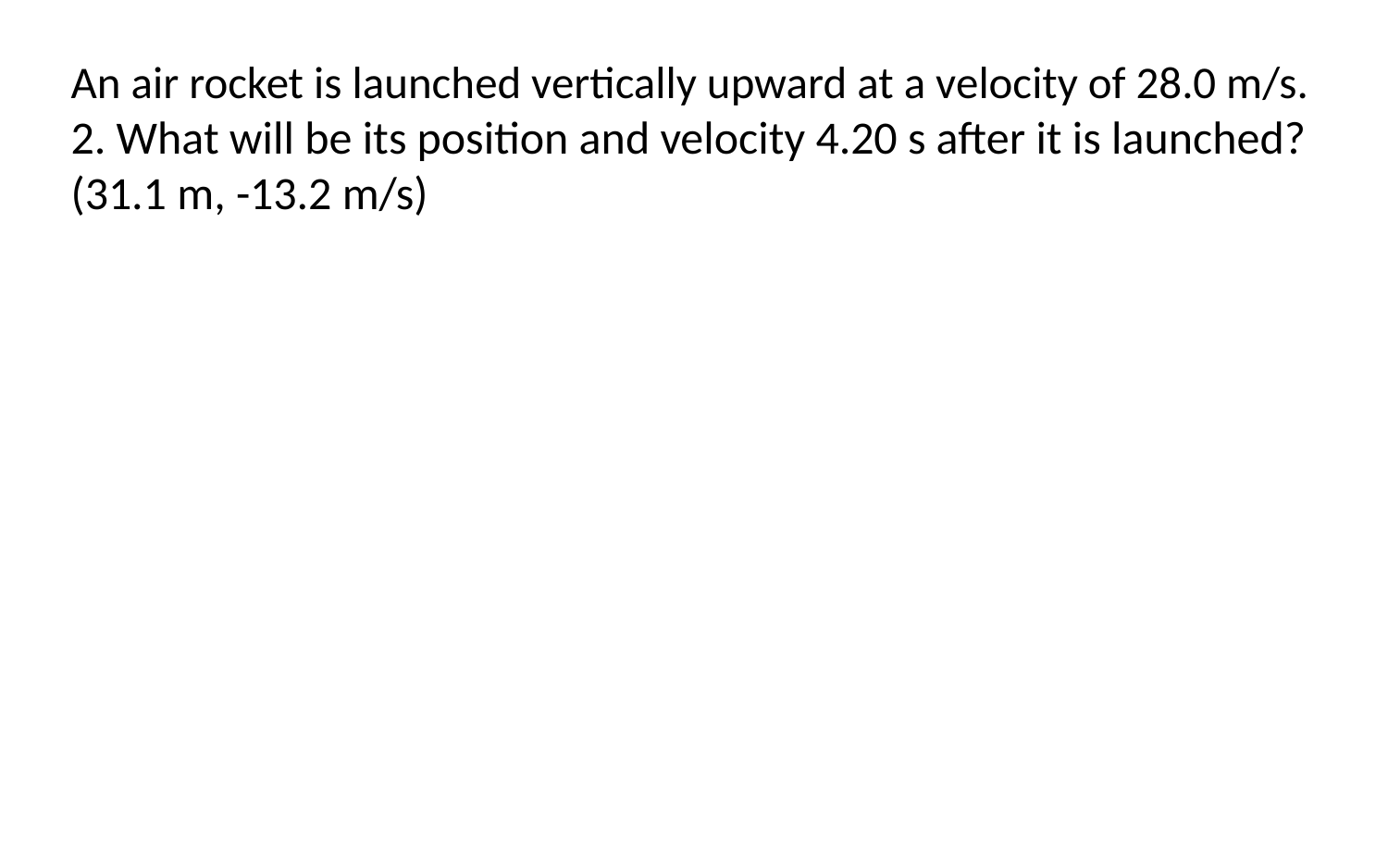

An air rocket is launched vertically upward at a velocity of 28.0 m/s.
2. What will be its position and velocity 4.20 s after it is launched?  (31.1 m, -13.2 m/s)